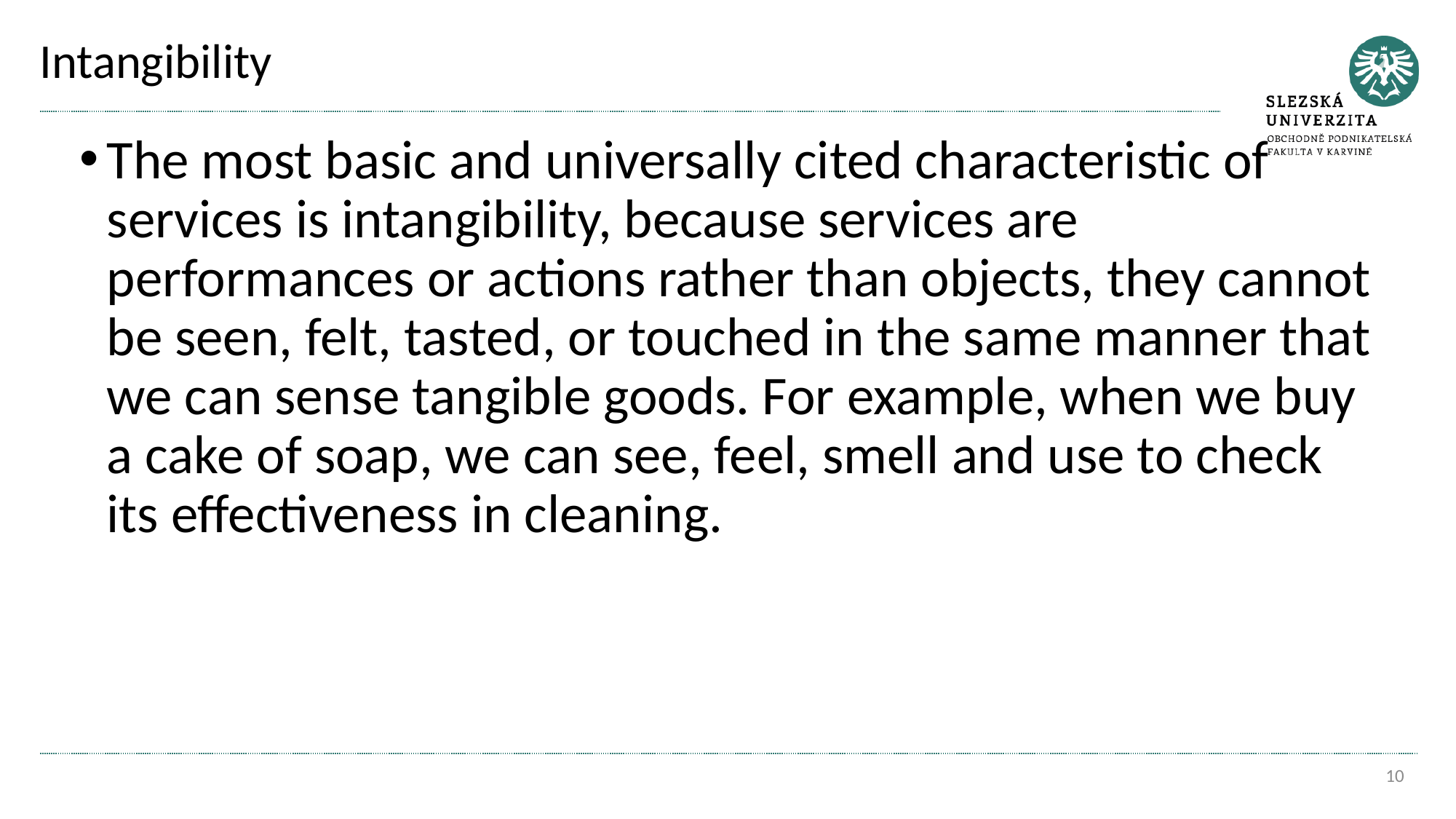

# Intangibility
The most basic and universally cited characteristic of services is intangibility, because services are performances or actions rather than objects, they cannot be seen, felt, tasted, or touched in the same manner that we can sense tangible goods. For example, when we buy a cake of soap, we can see, feel, smell and use to check its effectiveness in cleaning.
10